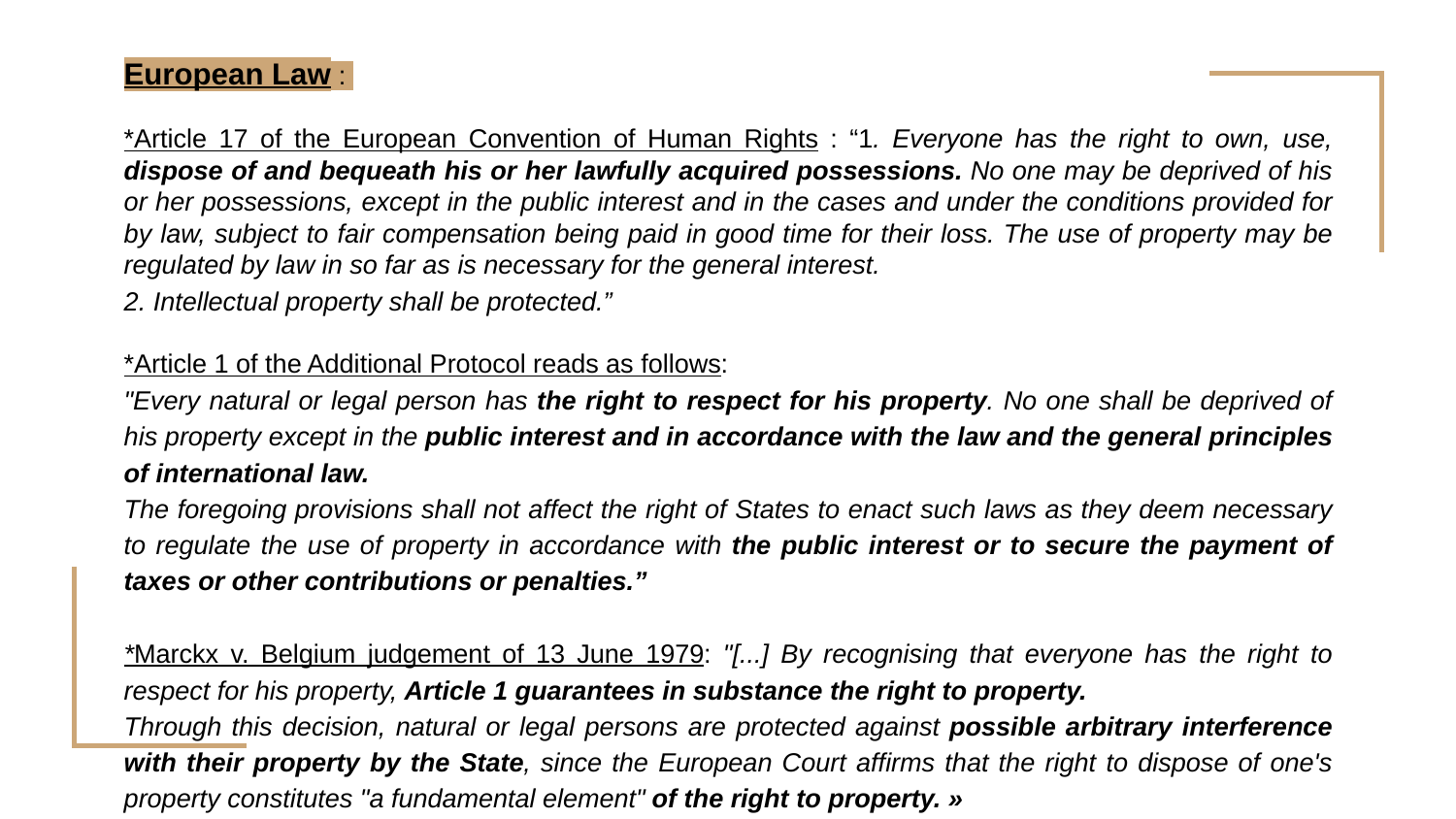

European Law :

*Article 17 of the European Convention of Human Rights : “1. Everyone has the right to own, use, dispose of and bequeath his or her lawfully acquired possessions. No one may be deprived of his or her possessions, except in the public interest and in the cases and under the conditions provided for by law, subject to fair compensation being paid in good time for their loss. The use of property may be regulated by law in so far as is necessary for the general interest.
2. Intellectual property shall be protected.”

*Article 1 of the Additional Protocol reads as follows:
"Every natural or legal person has the right to respect for his property. No one shall be deprived of his property except in the public interest and in accordance with the law and the general principles of international law.
The foregoing provisions shall not affect the right of States to enact such laws as they deem necessary to regulate the use of property in accordance with the public interest or to secure the payment of taxes or other contributions or penalties.”

*Marckx v. Belgium judgement of 13 June 1979: "[...] By recognising that everyone has the right to respect for his property, Article 1 guarantees in substance the right to property.
Through this decision, natural or legal persons are protected against possible arbitrary interference with their property by the State, since the European Court affirms that the right to dispose of one's property constitutes "a fundamental element" of the right to property. »